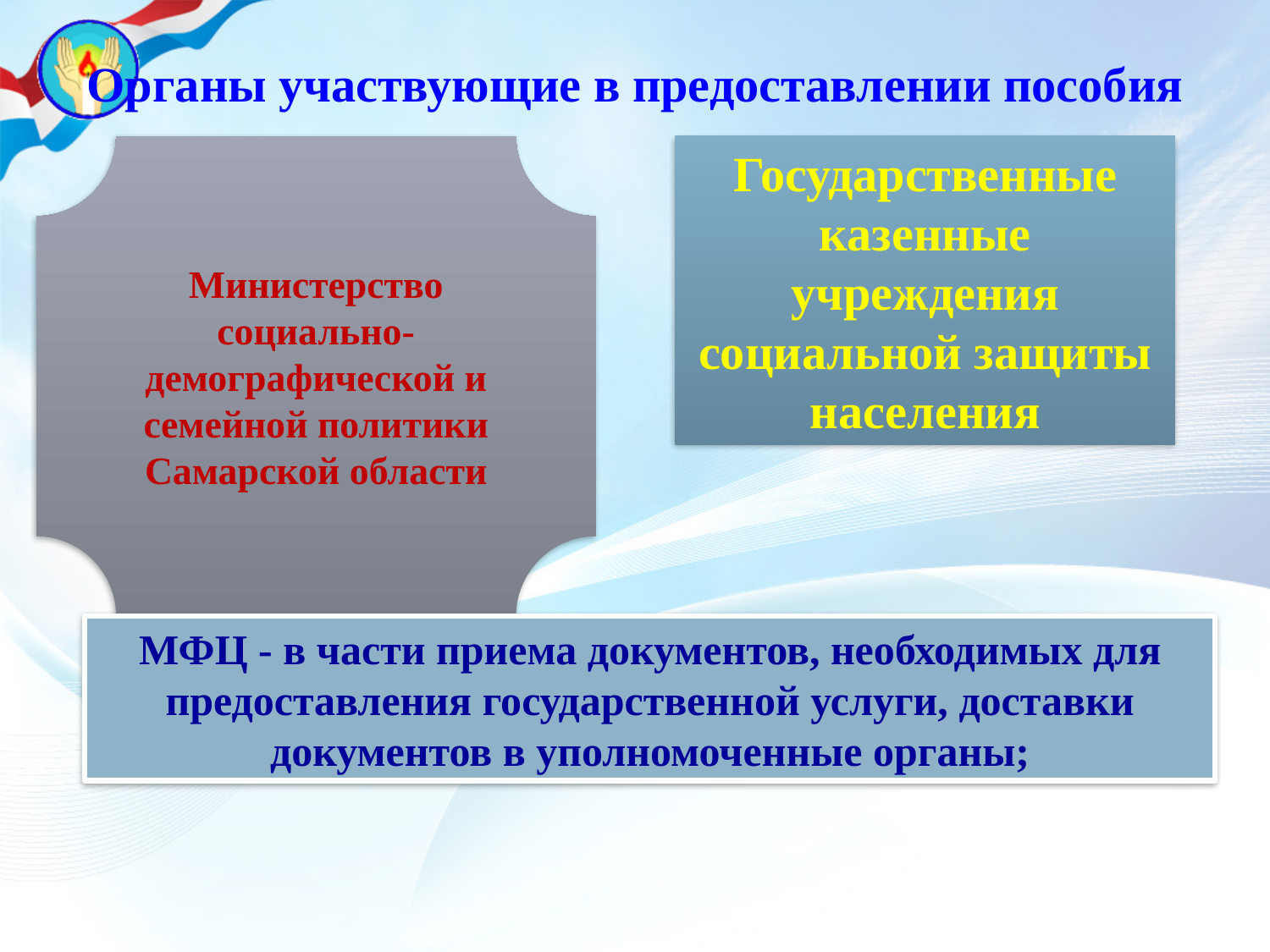

Органы участвующие в предоставлении пособия
Министерство социально-демографической и семейной политики Самарской области
Государственные казенные учреждения социальной защиты населения
МФЦ - в части приема документов, необходимых для предоставления государственной услуги, доставки документов в уполномоченные органы;